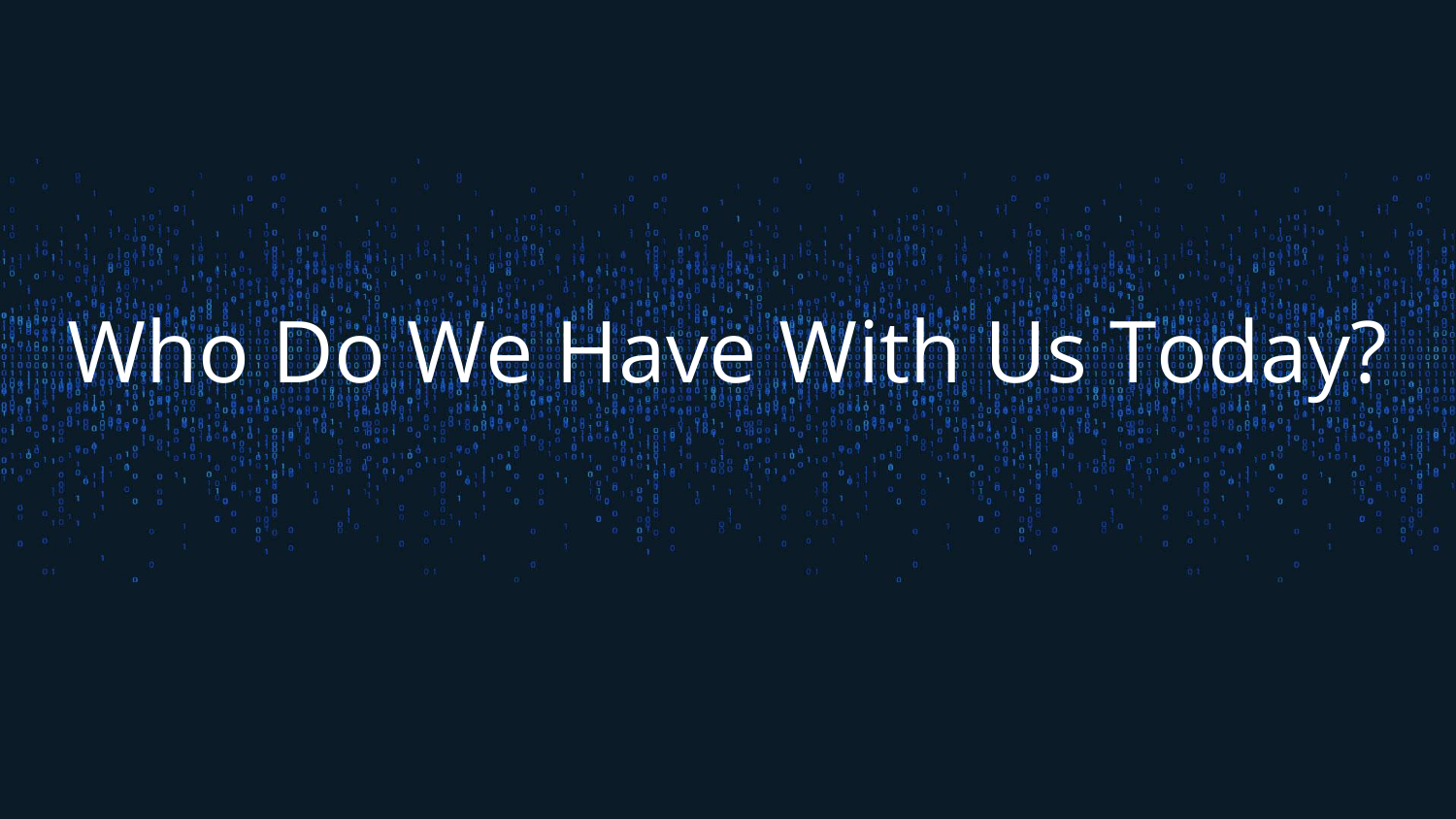

# Who Do We Have With Us Today?